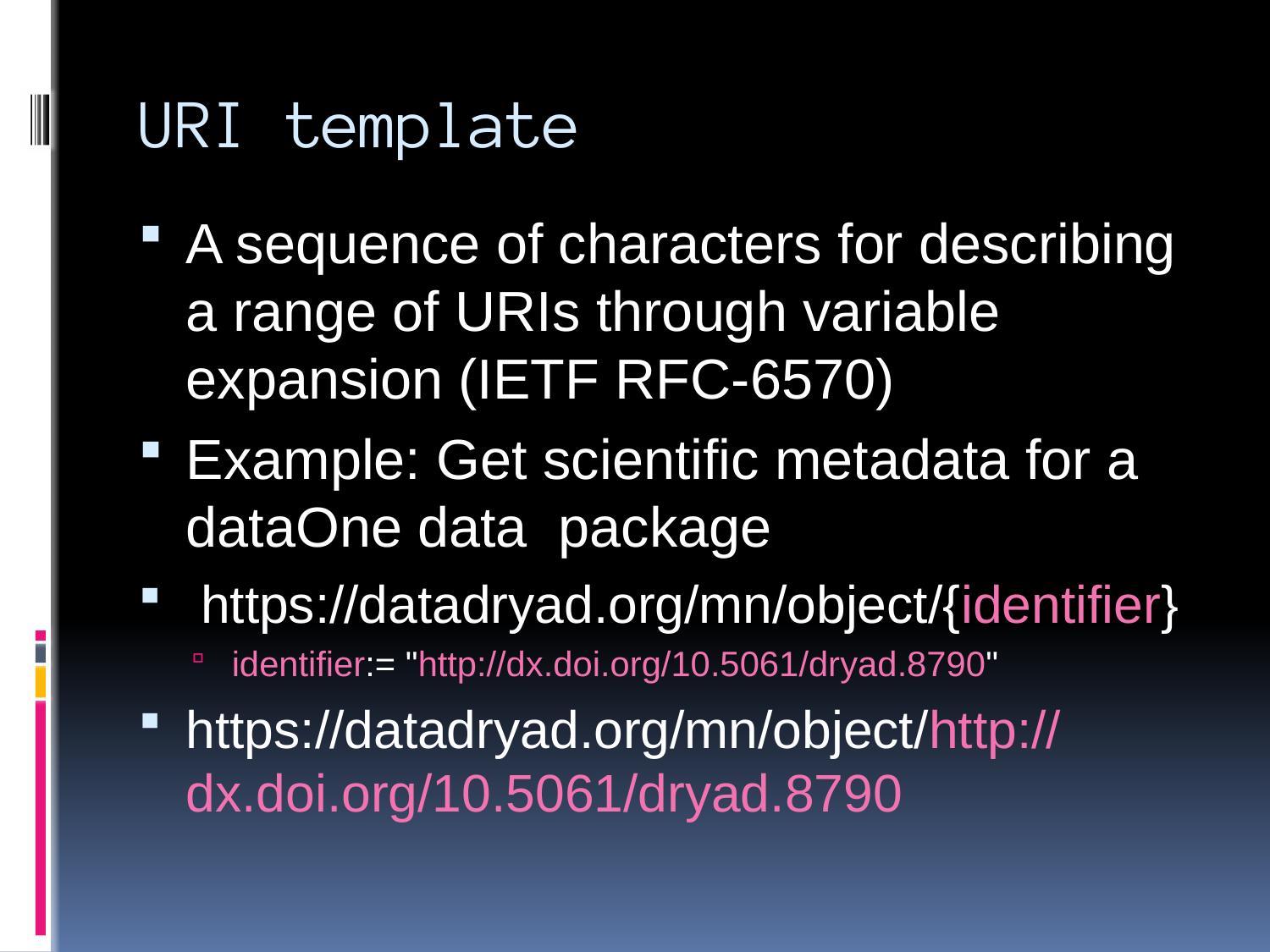

# URI template
A sequence of characters for describing a range of URIs through variable expansion (IETF RFC-6570)
Example: Get scientific metadata for a dataOne data  package
 https://datadryad.org/mn/object/{identifier}
identifier:= "http://dx.doi.org/10.5061/dryad.8790"
https://datadryad.org/mn/object/http://dx.doi.org/10.5061/dryad.8790